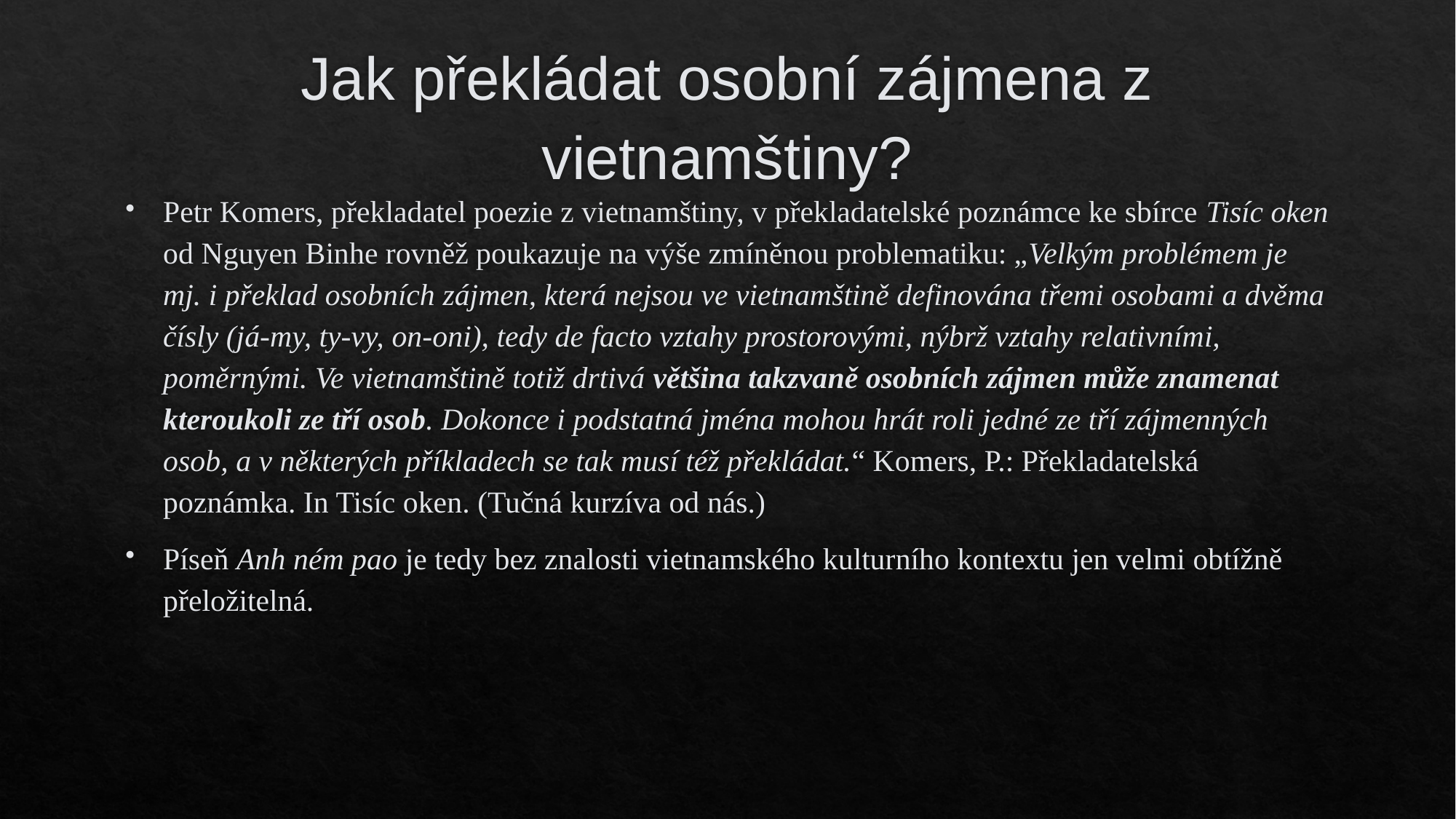

# Jak překládat osobní zájmena z vietnamštiny?
Petr Komers, překladatel poezie z vietnamštiny, v překladatelské poznámce ke sbírce Tisíc oken od Nguyen Binhe rovněž poukazuje na výše zmíněnou problematiku: „Velkým problémem je mj. i překlad osobních zájmen, která nejsou ve vietnamštině definována třemi osobami a dvěma čísly (já-my, ty-vy, on-oni), tedy de facto vztahy prostorovými, nýbrž vztahy relativními, poměrnými. Ve vietnamštině totiž drtivá většina takzvaně osobních zájmen může znamenat kteroukoli ze tří osob. Dokonce i podstatná jména mohou hrát roli jedné ze tří zájmenných osob, a v některých příkladech se tak musí též překládat.“ Komers, P.: Překladatelská poznámka. In Tisíc oken. (Tučná kurzíva od nás.)
Píseň Anh ném pao je tedy bez znalosti vietnamského kulturního kontextu jen velmi obtížně přeložitelná.